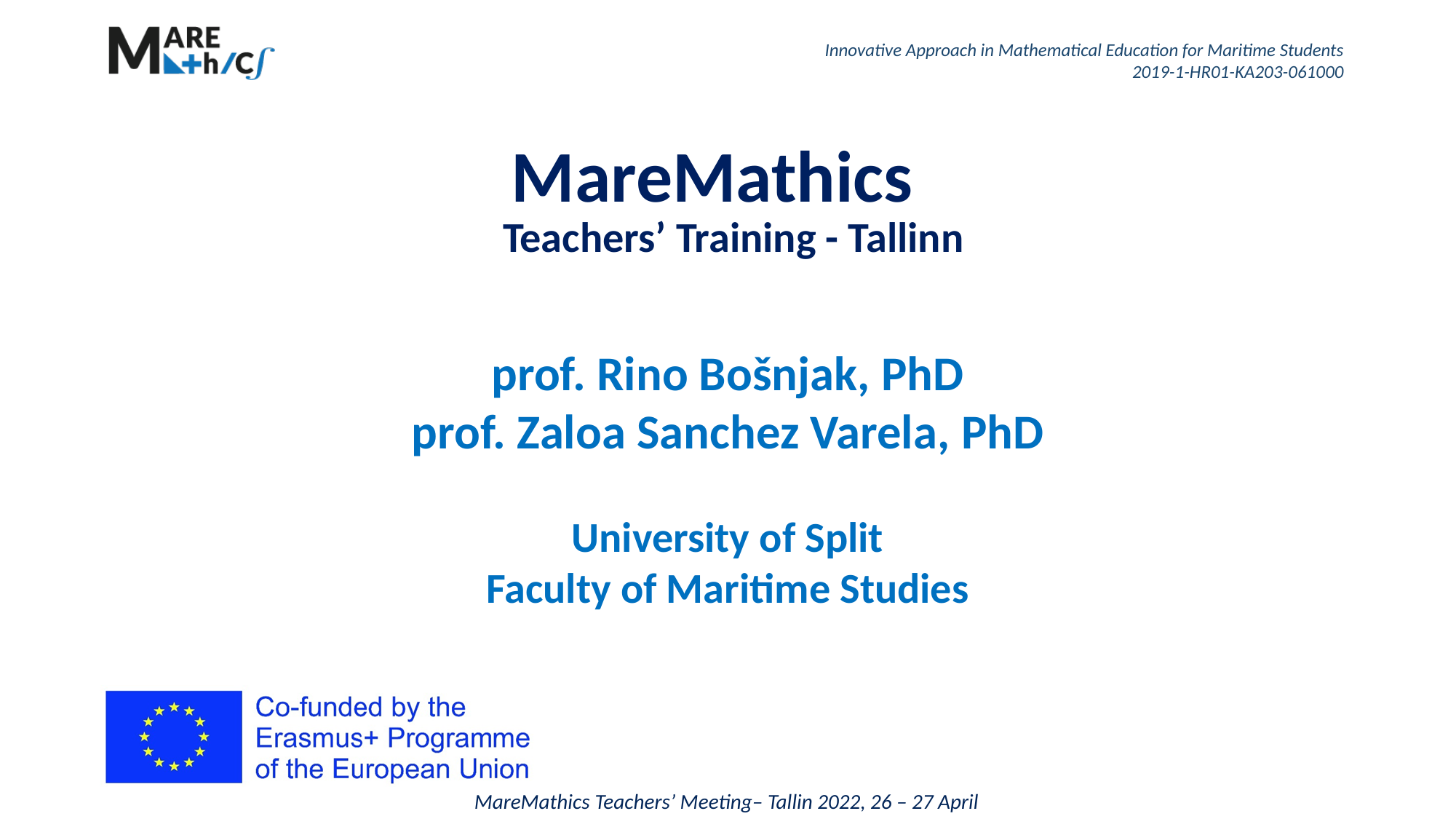

MareMathics

Teachers’ Training - Tallinn

prof. Rino Bošnjak, PhD
prof. Zaloa Sanchez Varela, PhD

University of Split
Faculty of Maritime Studies